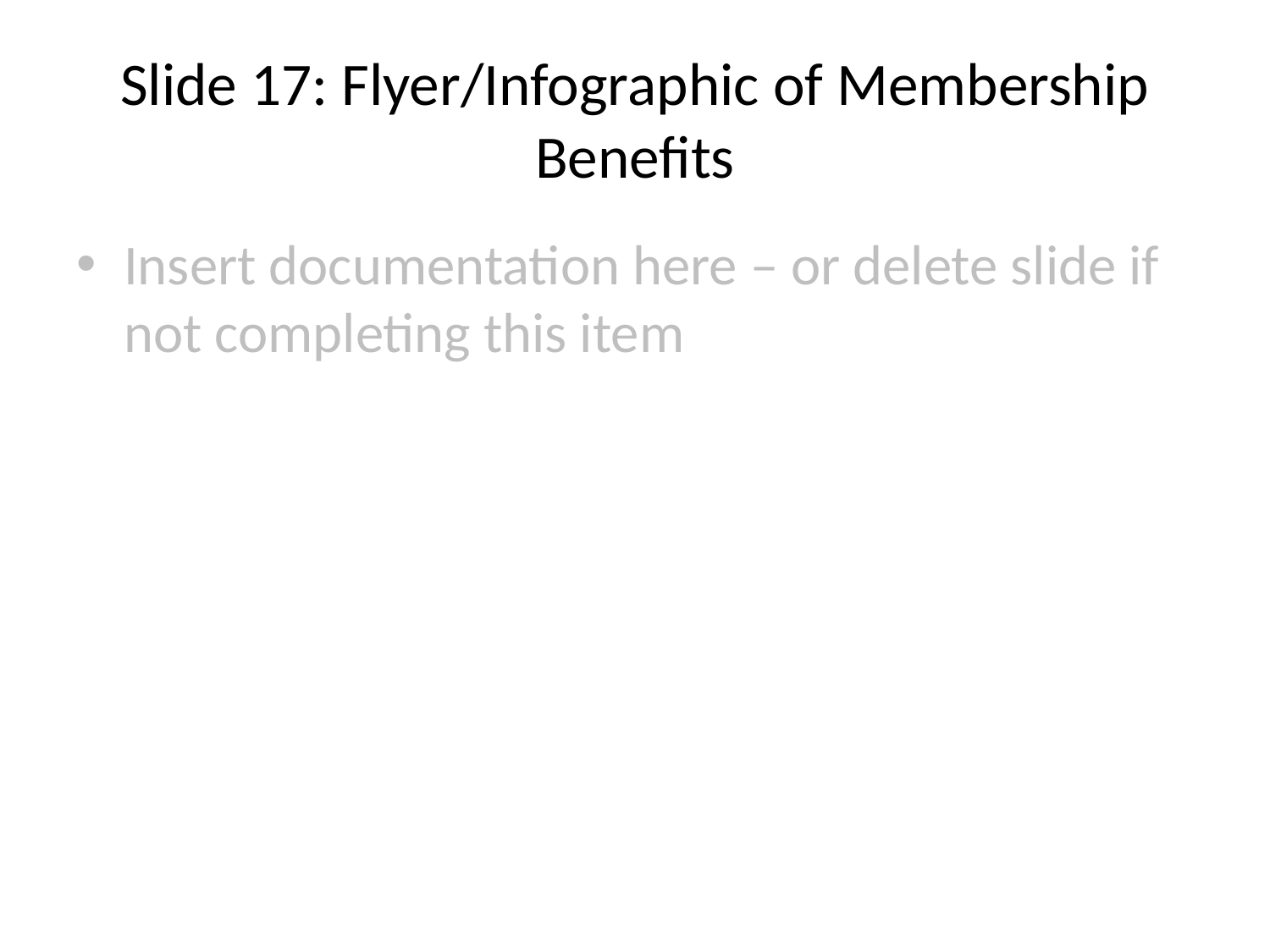

# Slide 17: Flyer/Infographic of Membership Benefits
Insert documentation here – or delete slide if not completing this item